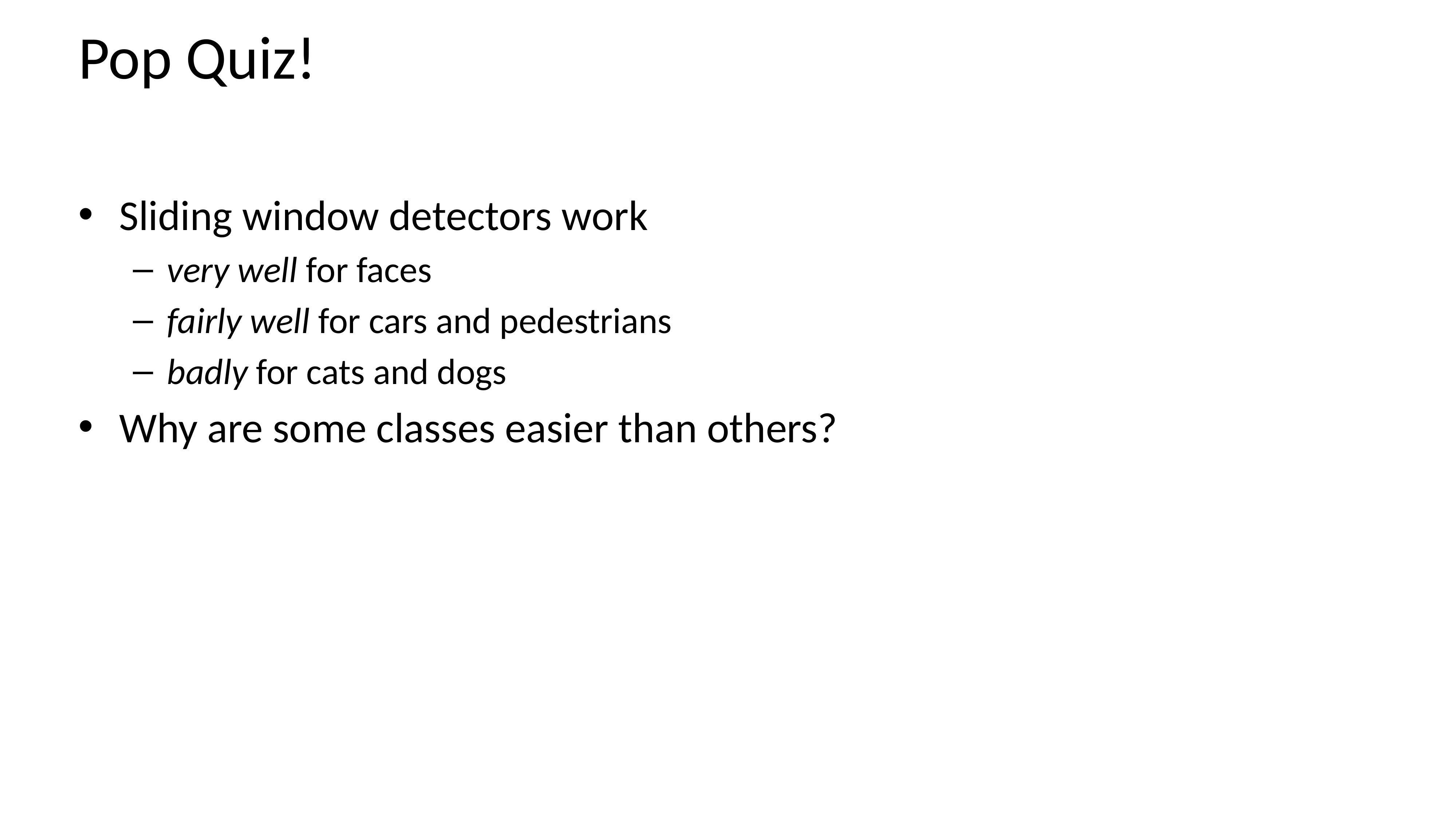

# Pop Quiz!

Sliding window detectors work
very well for faces
fairly well for cars and pedestrians
badly for cats and dogs
Why are some classes easier than others?